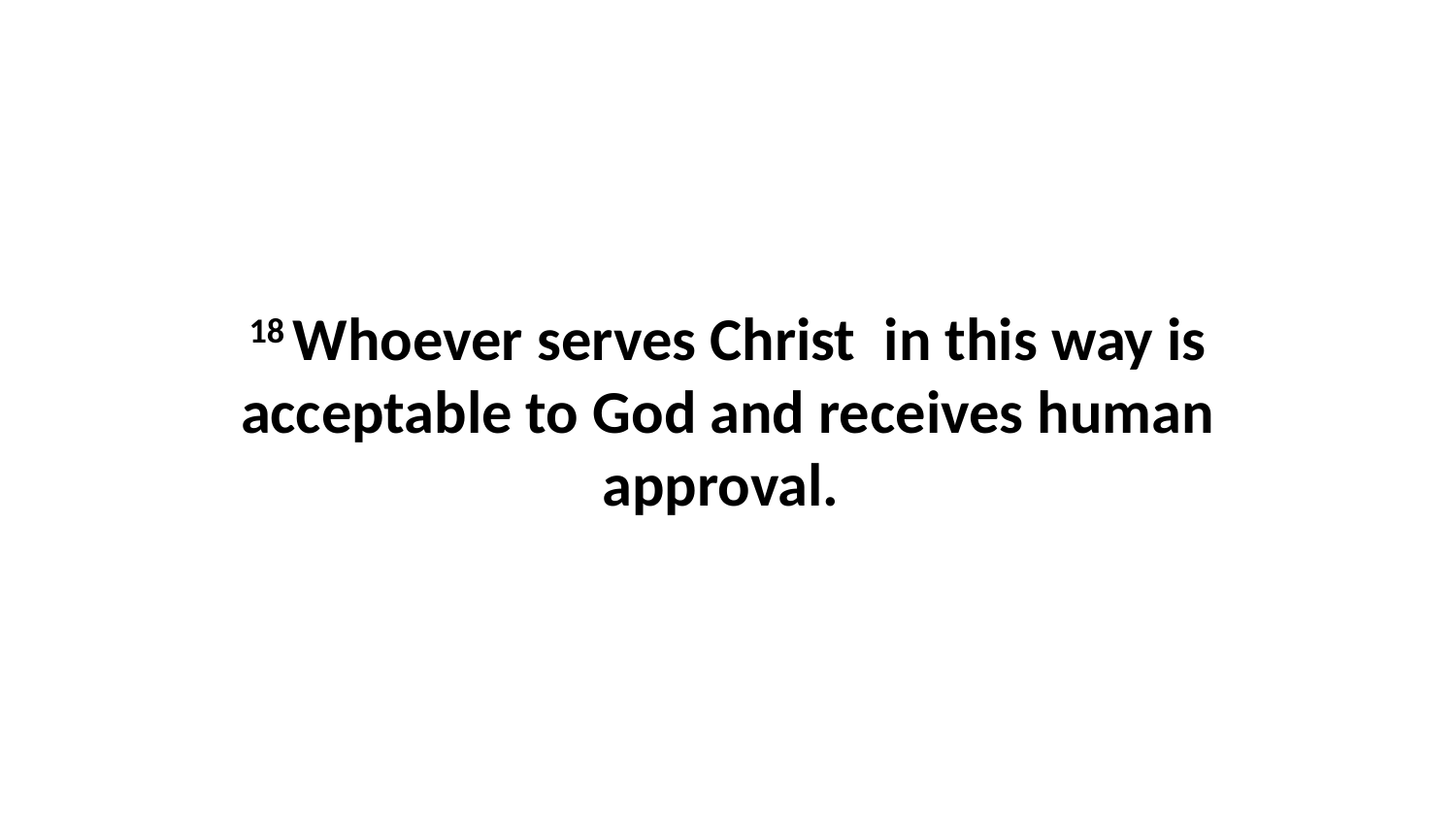

18 Whoever serves Christ  in this way is acceptable to God and receives human approval.